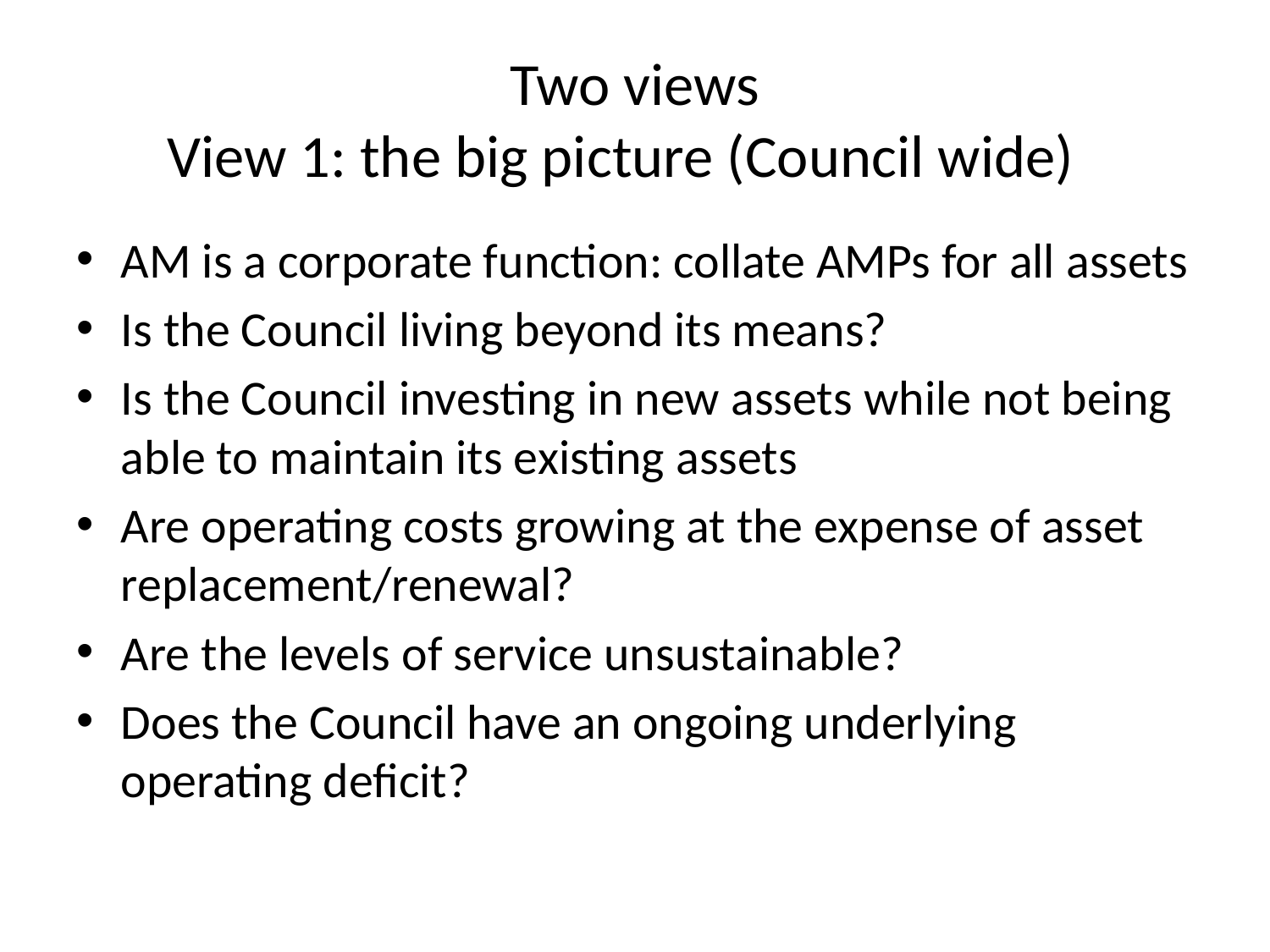

# Two views View 1: the big picture (Council wide)
AM is a corporate function: collate AMPs for all assets
Is the Council living beyond its means?
Is the Council investing in new assets while not being able to maintain its existing assets
Are operating costs growing at the expense of asset replacement/renewal?
Are the levels of service unsustainable?
Does the Council have an ongoing underlying operating deficit?